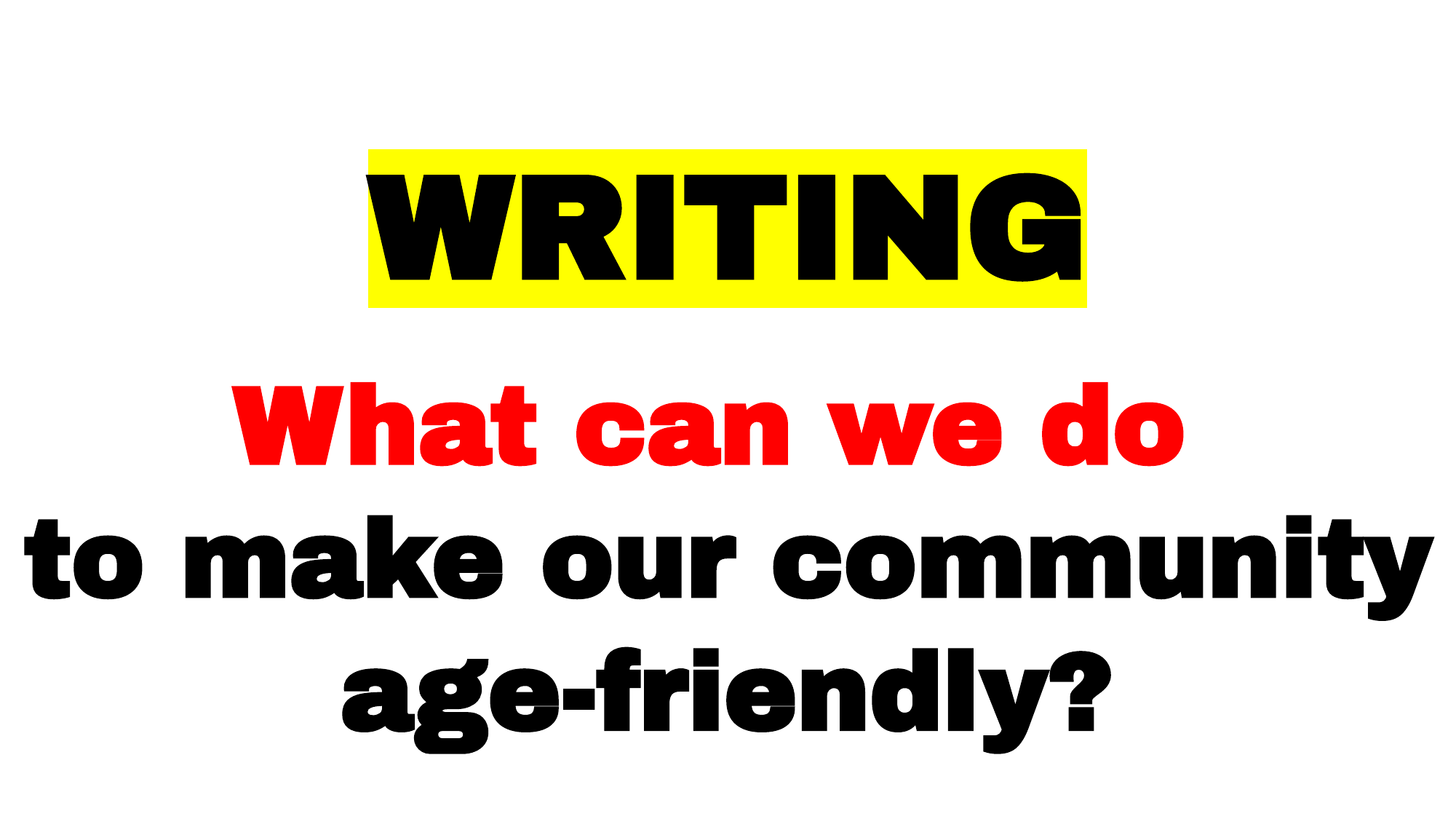

WRITING

What can we do
to make our community
age-friendly?